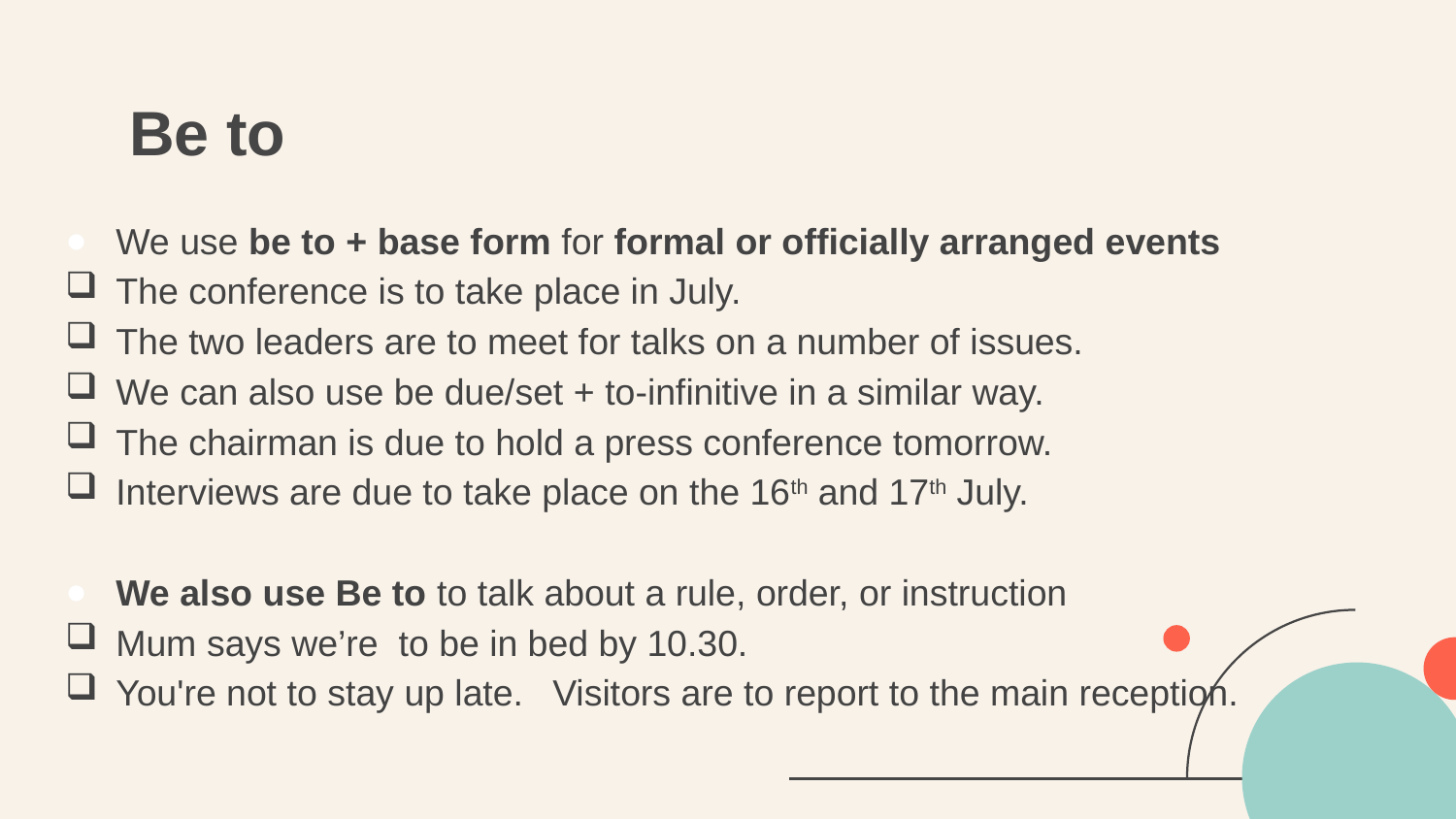

# Be to
We use be to + base form for formal or officially arranged events
The conference is to take place in July.
The two leaders are to meet for talks on a number of issues.
We can also use be due/set + to-infinitive in a similar way.
The chairman is due to hold a press conference tomorrow.
Interviews are due to take place on the 16th and 17th July.

We also use Be to to talk about a rule, order, or instruction
Mum says we’re  to be in bed by 10.30.
You're not to stay up late. 	Visitors are to report to the main reception.